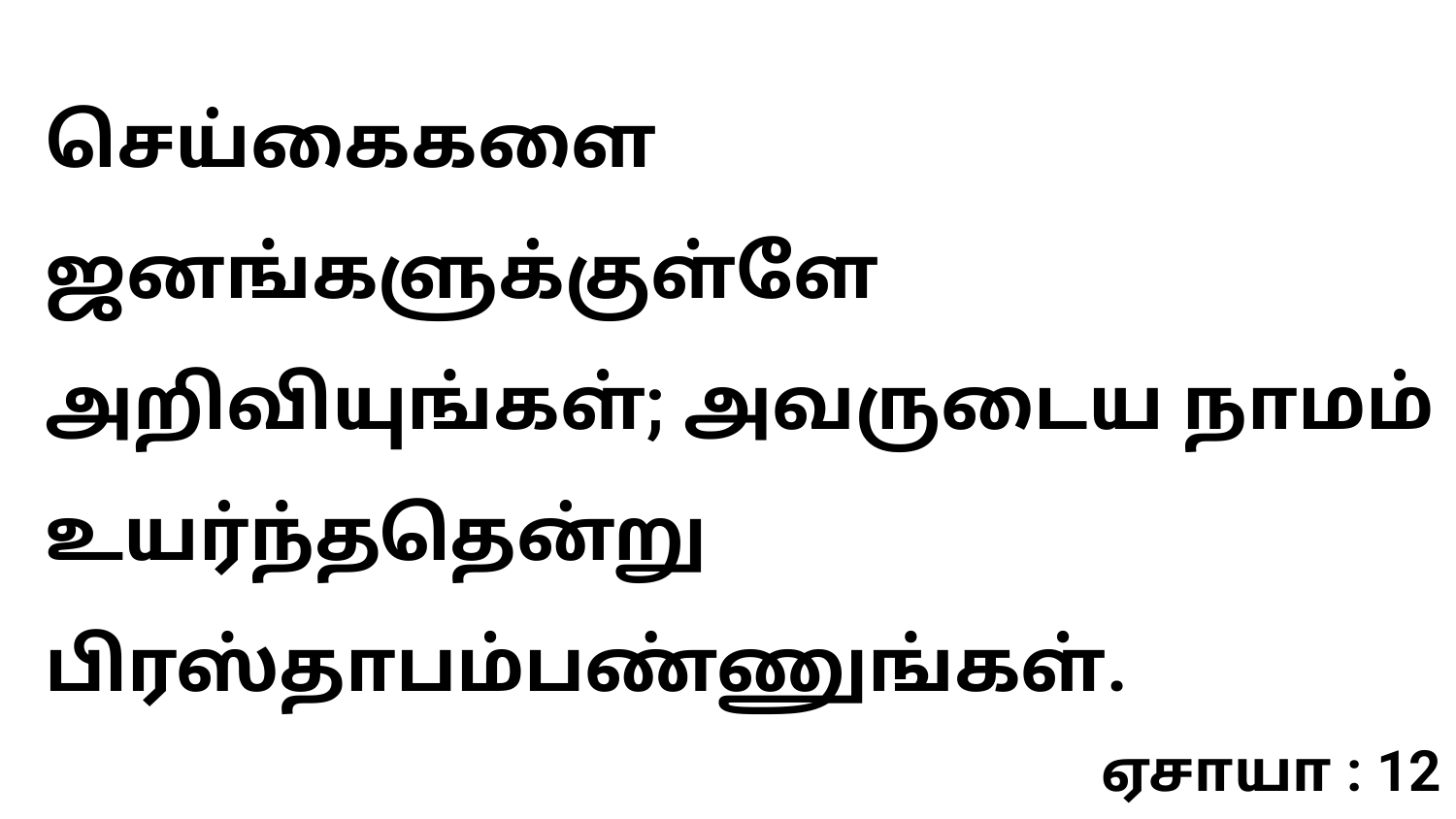

செய்கைகளை ஜனங்களுக்குள்ளே அறிவியுங்கள்; அவருடைய நாமம் உயர்ந்ததென்று பிரஸ்தாபம்பண்ணுங்கள்.
ஏசாயா : 12